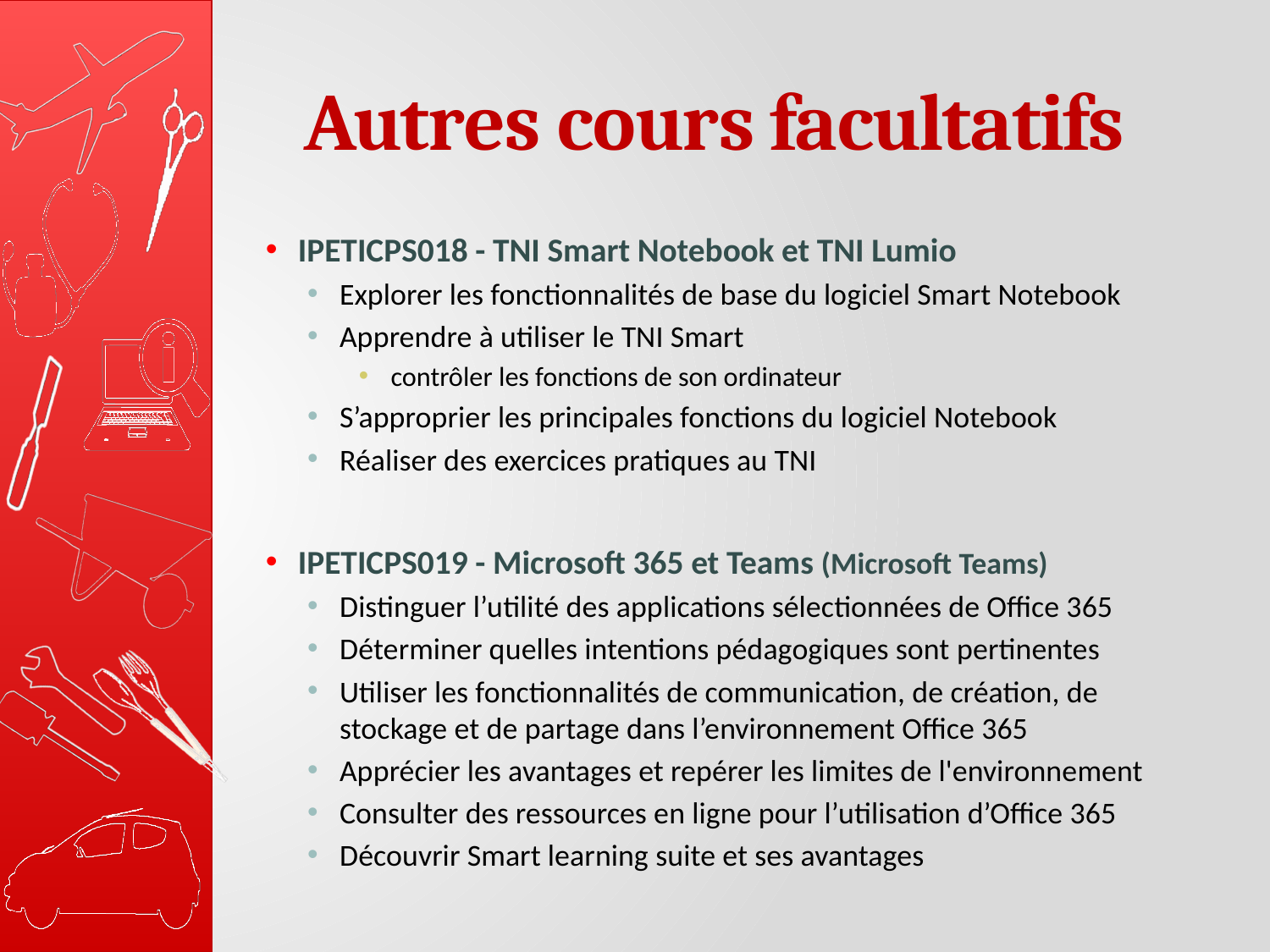

# Autres cours facultatifs
IPETICPS018 - TNI Smart Notebook et TNI Lumio
Explorer les fonctionnalités de base du logiciel Smart Notebook
Apprendre à utiliser le TNI Smart
contrôler les fonctions de son ordinateur
S’approprier les principales fonctions du logiciel Notebook
Réaliser des exercices pratiques au TNI

IPETICPS019 - Microsoft 365 et Teams (Microsoft Teams)
Distinguer l’utilité des applications sélectionnées de Office 365
Déterminer quelles intentions pédagogiques sont pertinentes
Utiliser les fonctionnalités de communication, de création, de stockage et de partage dans l’environnement Office 365
Apprécier les avantages et repérer les limites de l'environnement
Consulter des ressources en ligne pour l’utilisation d’Office 365
Découvrir Smart learning suite et ses avantages